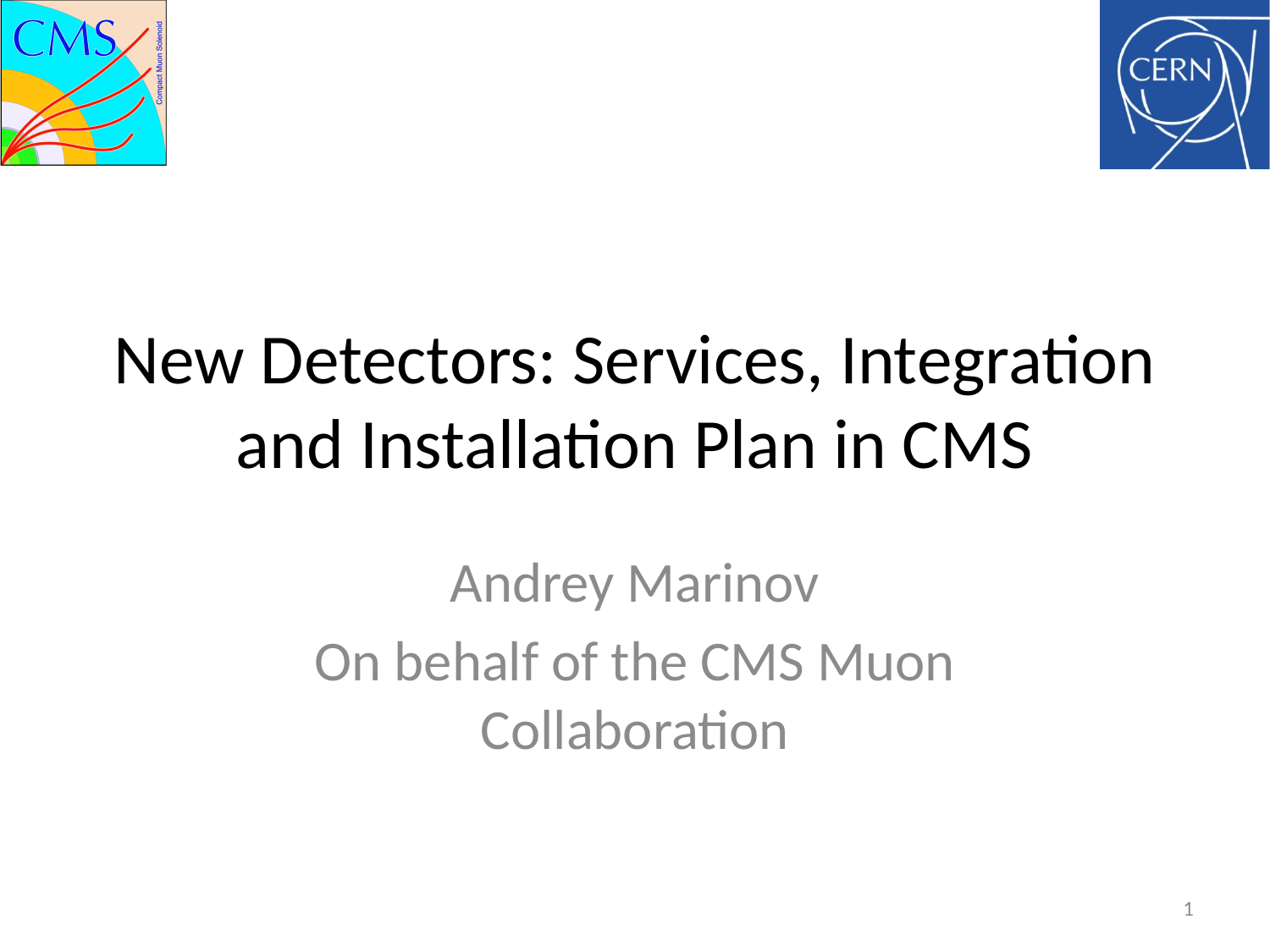

# New Detectors: Services, Integration and Installation Plan in CMS
Andrey Marinov
On behalf of the CMS Muon Collaboration
1